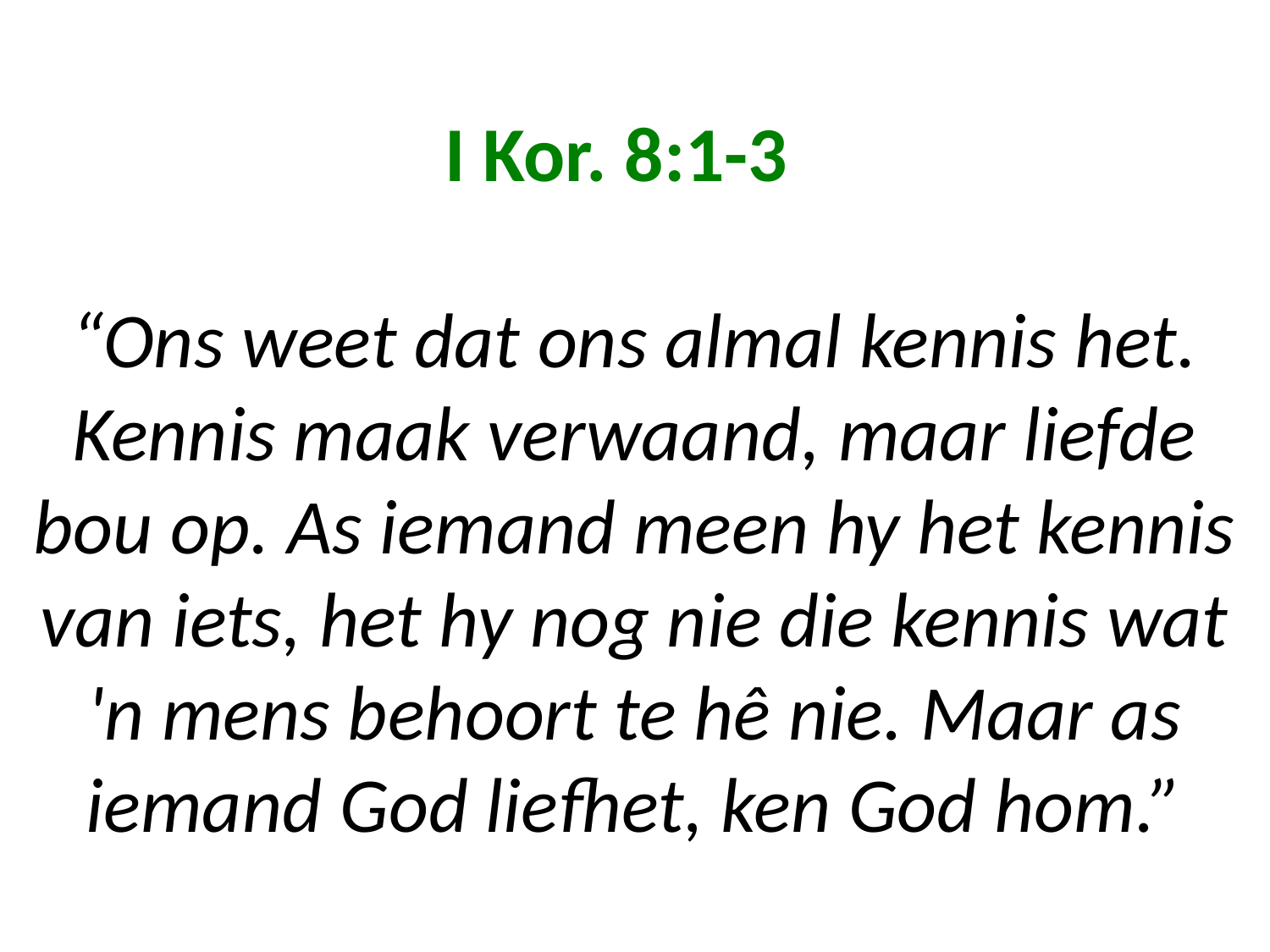

# I Kor. 8:1-3 “Ons weet dat ons almal kennis het. Kennis maak verwaand, maar liefde bou op. As iemand meen hy het kennis van iets, het hy nog nie die kennis wat 'n mens behoort te hê nie. Maar as iemand God liefhet, ken God hom.”